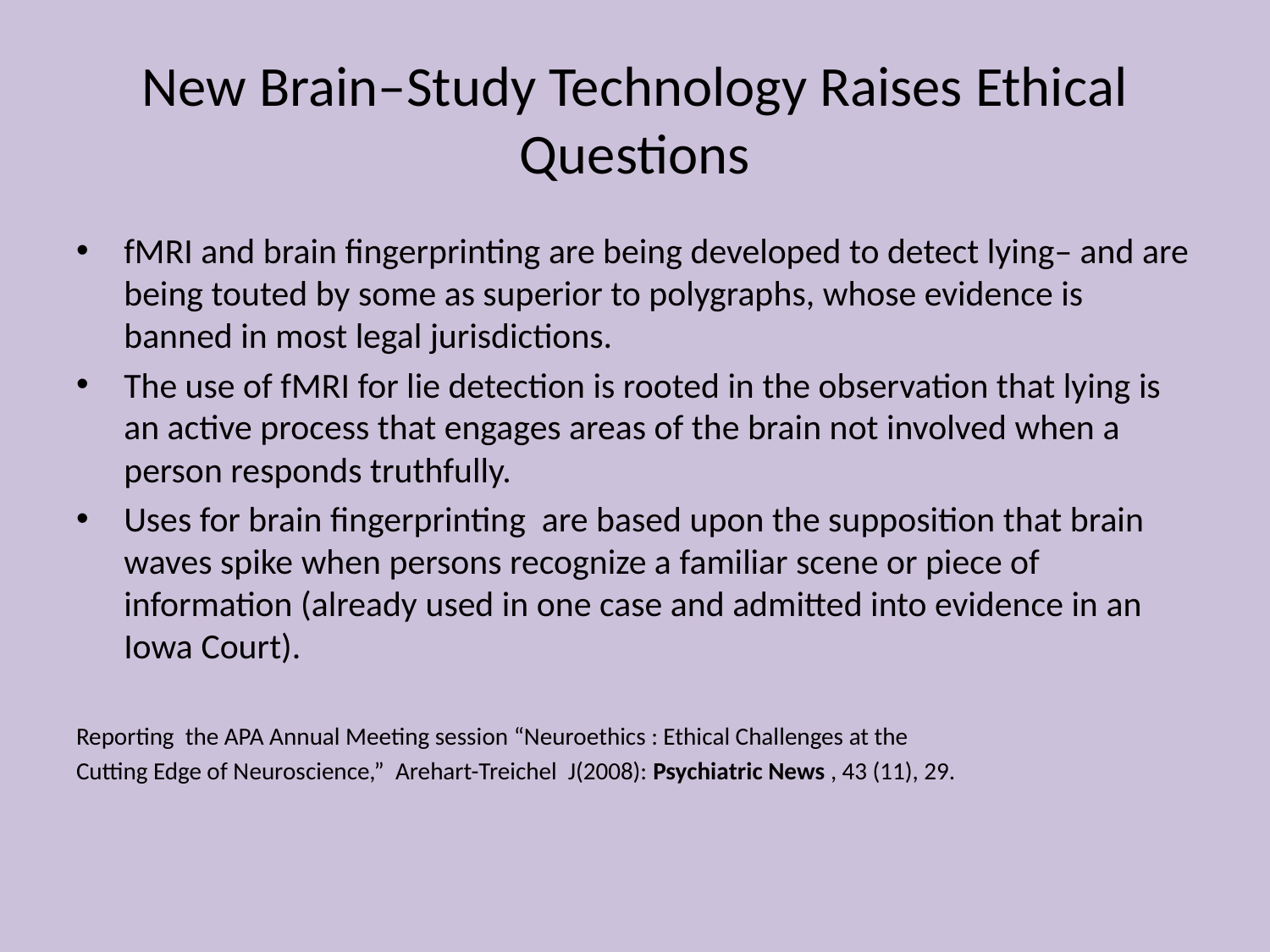

# New Brain–Study Technology Raises Ethical Questions
fMRI and brain fingerprinting are being developed to detect lying– and are being touted by some as superior to polygraphs, whose evidence is banned in most legal jurisdictions.
The use of fMRI for lie detection is rooted in the observation that lying is an active process that engages areas of the brain not involved when a person responds truthfully.
Uses for brain fingerprinting  are based upon the supposition that brain waves spike when persons recognize a familiar scene or piece of information (already used in one case and admitted into evidence in an Iowa Court).

Reporting  the APA Annual Meeting session “Neuroethics : Ethical Challenges at the
Cutting Edge of Neuroscience,”  Arehart-Treichel  J(2008): Psychiatric News , 43 (11), 29.